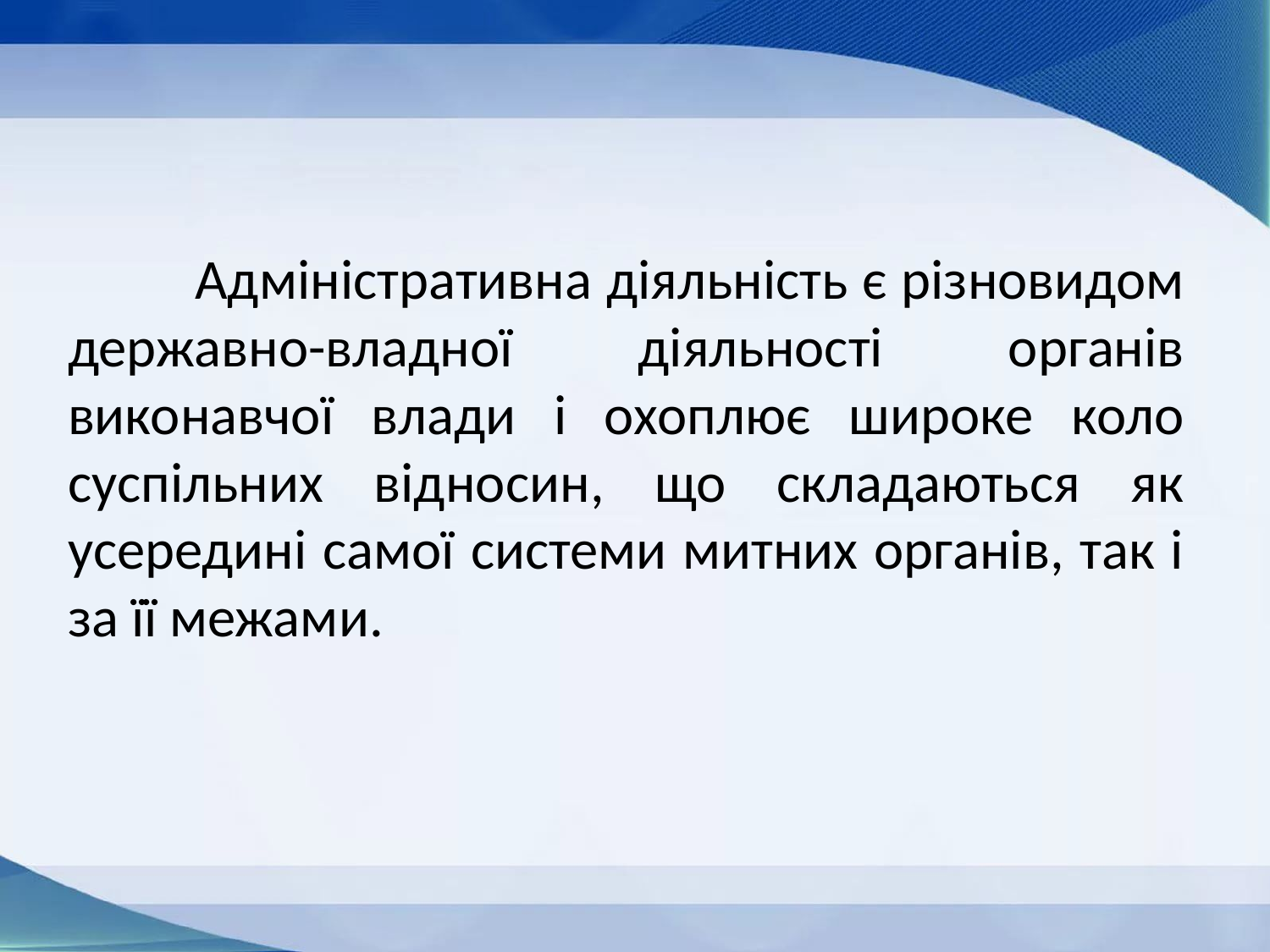

Адміністративна діяльність є різновидом державно-владної діяльності органів виконавчої влади і охоплює широке коло суспільних відносин, що складаються як усередині самої системи митних органів, так і за її межами.